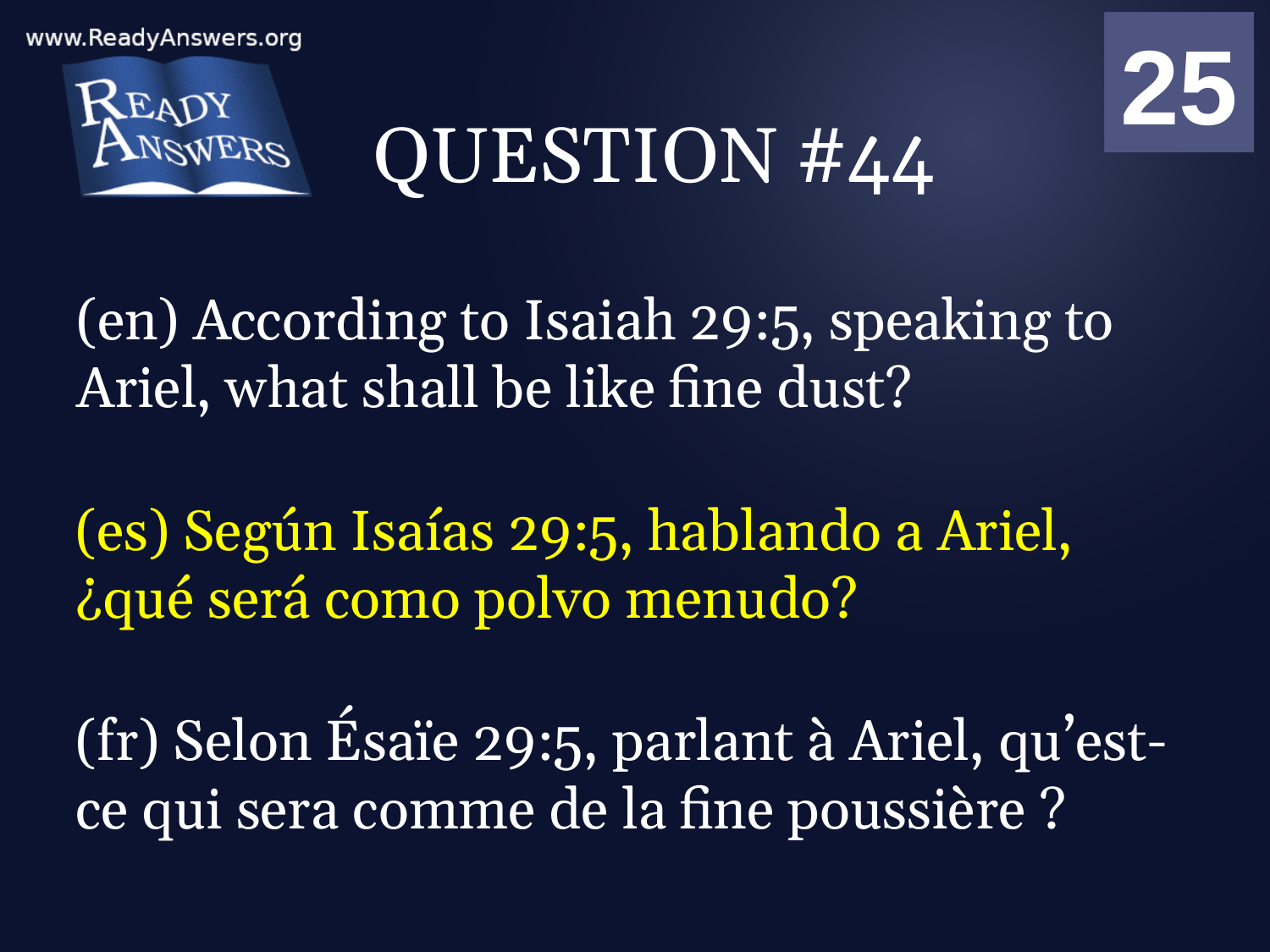

01
02
03
04
05
06
07
08
09
10
11
12
13
14
15
16
17
18
19
20
21
22
23
24
25
00
# QUESTION #44
(en) According to Isaiah 29:5, speaking to Ariel, what shall be like fine dust?
(es) Según Isaías 29:5, hablando a Ariel, ¿qué será como polvo menudo?
(fr) Selon Ésaïe 29:5, parlant à Ariel, qu’est-ce qui sera comme de la fine poussière ?